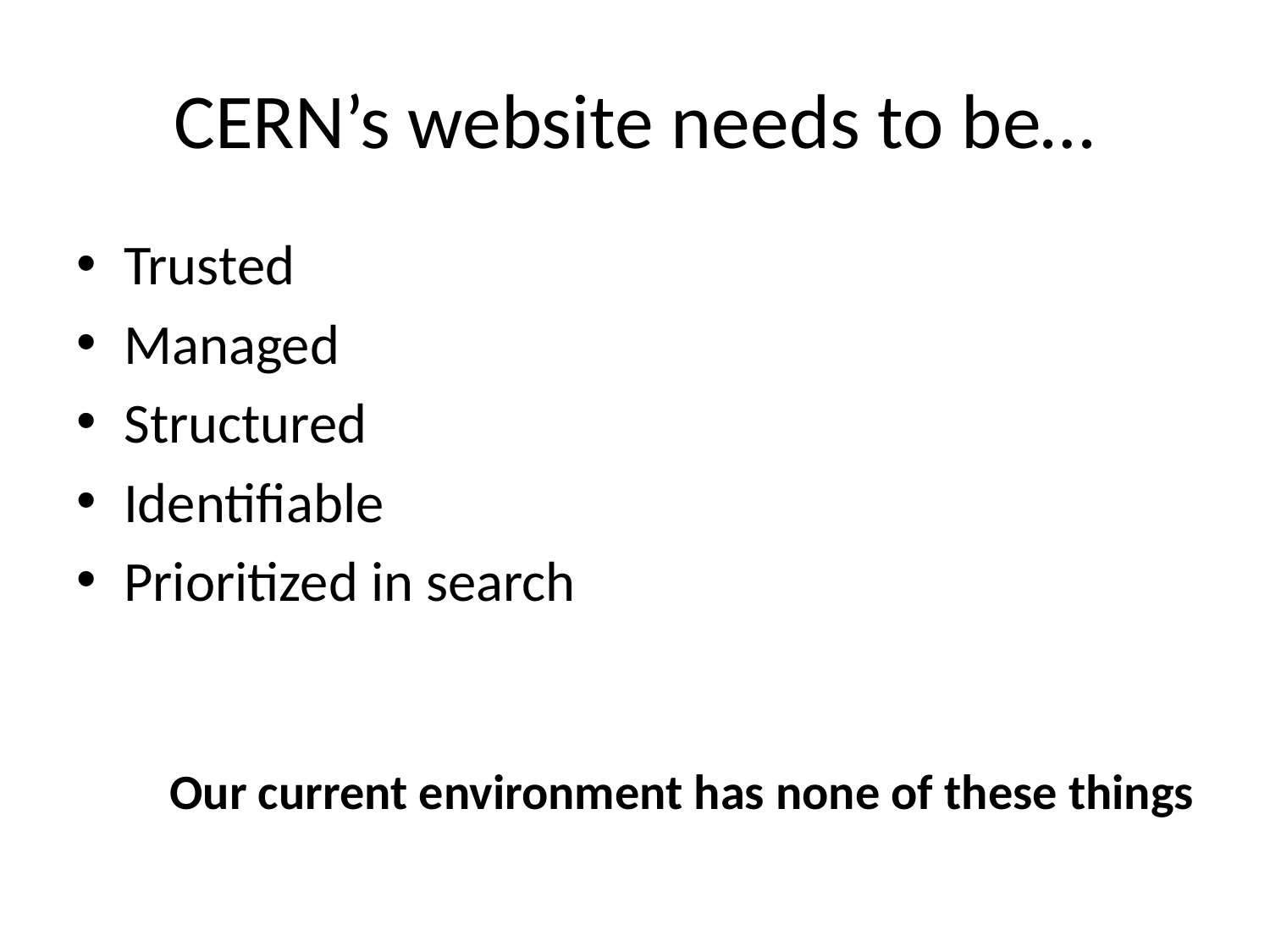

# CERN’s website needs to be…
Trusted
Managed
Structured
Identifiable
Prioritized in search

Our current environment has none of these things